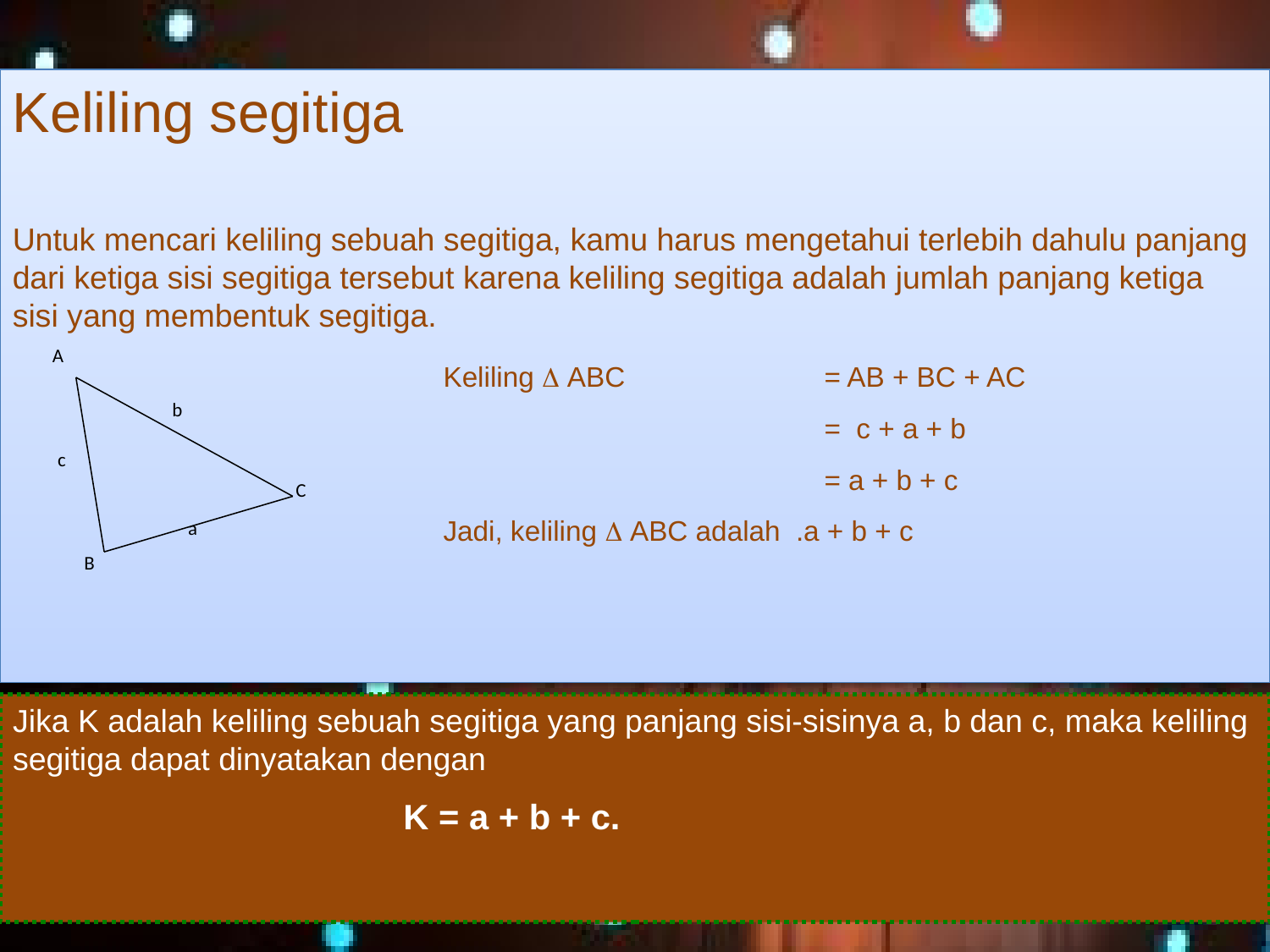

Keliling segitiga

Untuk mencari keliling sebuah segitiga, kamu harus mengetahui terlebih dahulu panjang dari ketiga sisi segitiga tersebut karena keliling segitiga adalah jumlah panjang ketiga sisi yang membentuk segitiga.

A
b
c
C
a
B
Keliling Δ ABC		= AB + BC + AC
			=  c + a + b
			= a + b + c
Jadi, keliling Δ ABC adalah  .a + b + c

Jika K adalah keliling sebuah segitiga yang panjang sisi-sisinya a, b dan c, maka keliling segitiga dapat dinyatakan dengan
		 K = a + b + c.